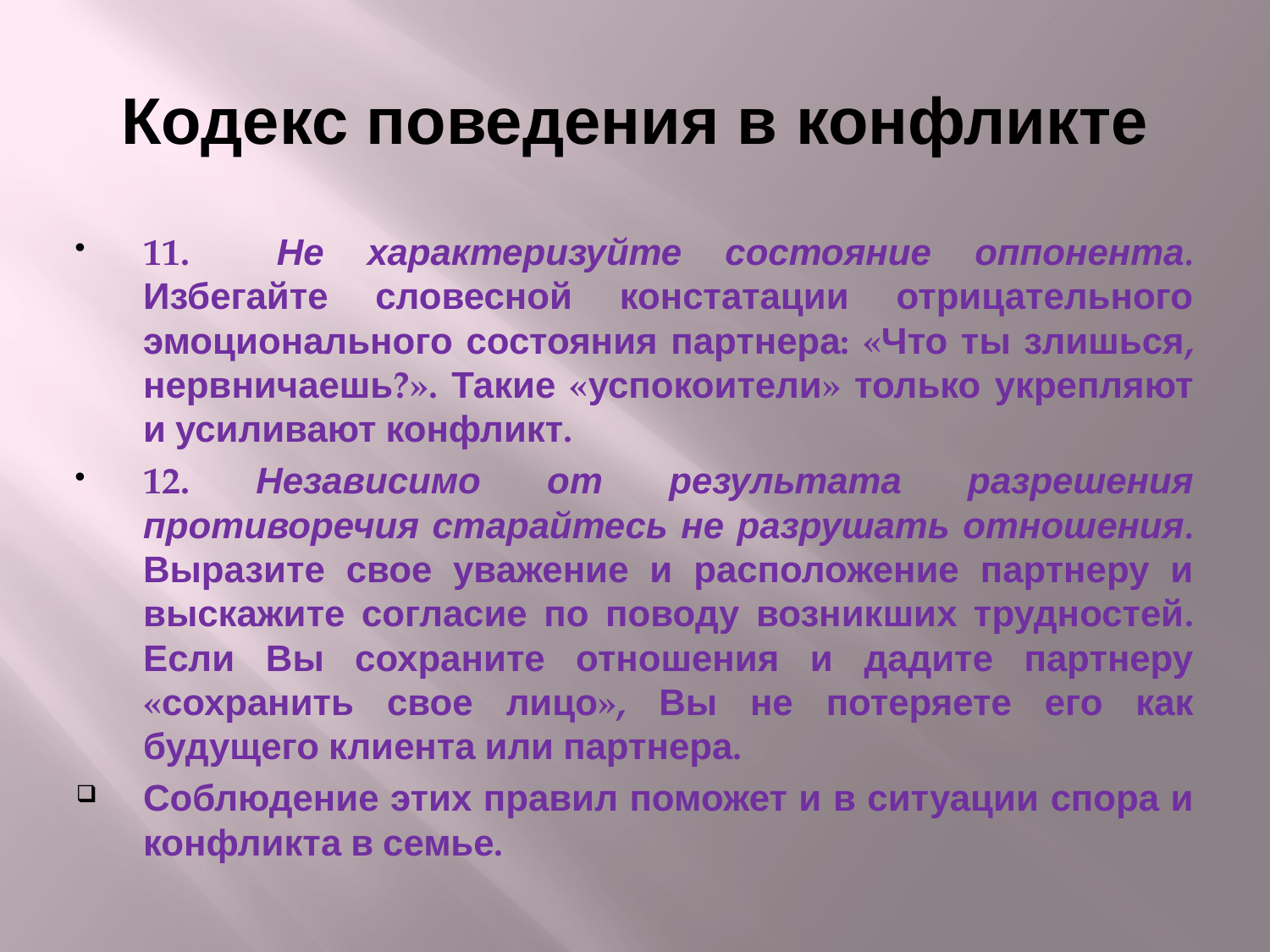

# Кодекс поведения в конфликте
11.  Не характеризуйте состояние оппонента. Избегайте словесной констатации отрицательного эмоционального состояния партнера: «Что ты злишься, нервничаешь?». Такие «успокоители» только укрепляют и усиливают конфликт.
12. Независимо от результата разрешения противоречия старайтесь не разрушать отношения. Выразите свое уважение и расположение партнеру и выскажите согласие по поводу возникших трудностей. Если Вы сохраните отношения и дадите партнеру «сохранить свое лицо», Вы не потеряете его как будущего клиента или партнера.
Соблюдение этих правил поможет и в ситуации спора и конфликта в семье.